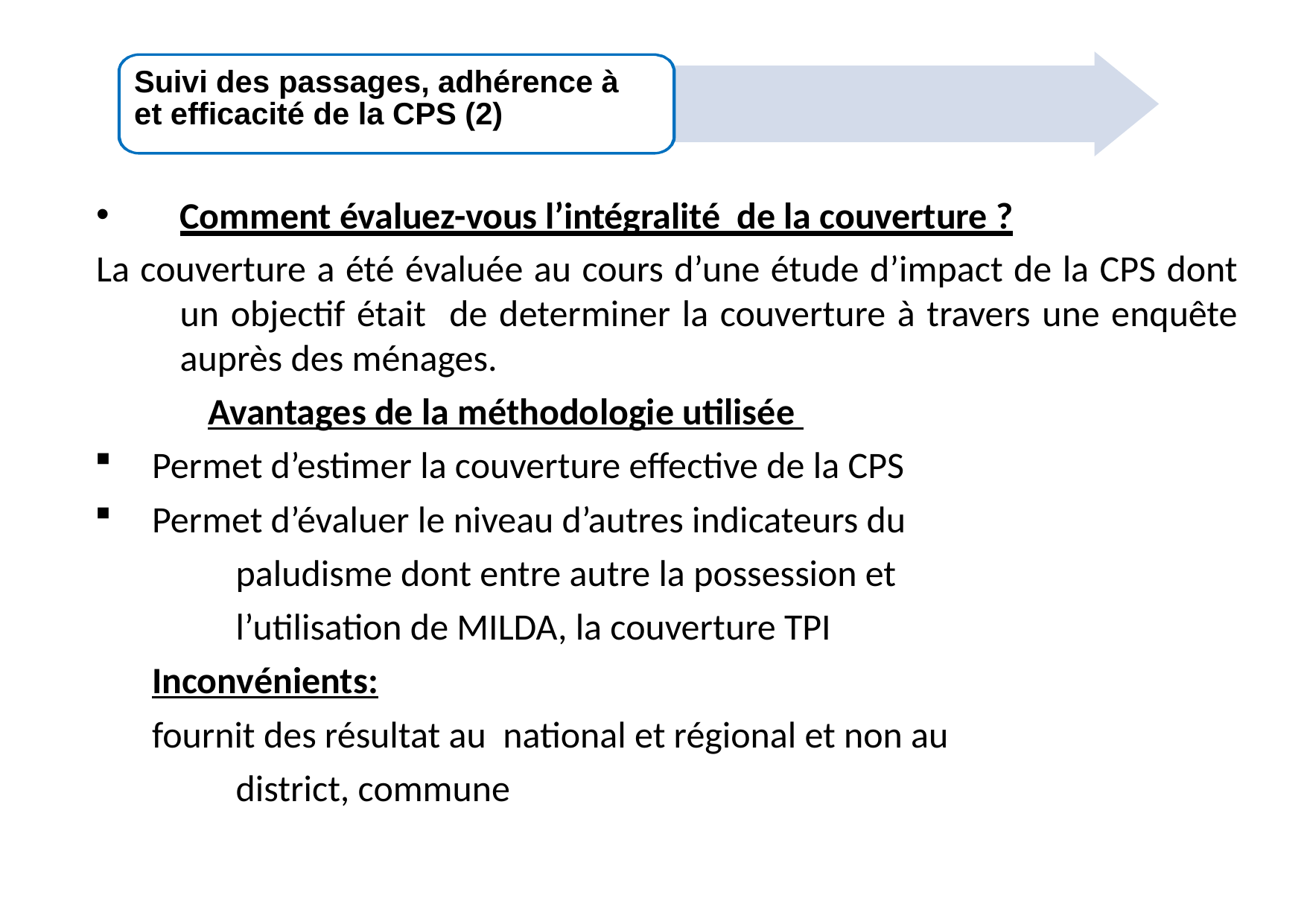

# Suivi des passages, adhérence à et efficacité de la CPS (2)
Comment évaluez-vous l’intégralité  de la couverture ?
La couverture a été évaluée au cours d’une étude d’impact de la CPS dont un objectif était  de determiner la couverture à travers une enquête auprès des ménages.
Avantages de la méthodologie utilisée
Permet d’estimer la couverture effective de la CPS
Permet d’évaluer le niveau d’autres indicateurs du paludisme dont entre autre la possession et l’utilisation de MILDA, la couverture TPI
Inconvénients:
fournit des résultat au  national et régional et non au district, commune